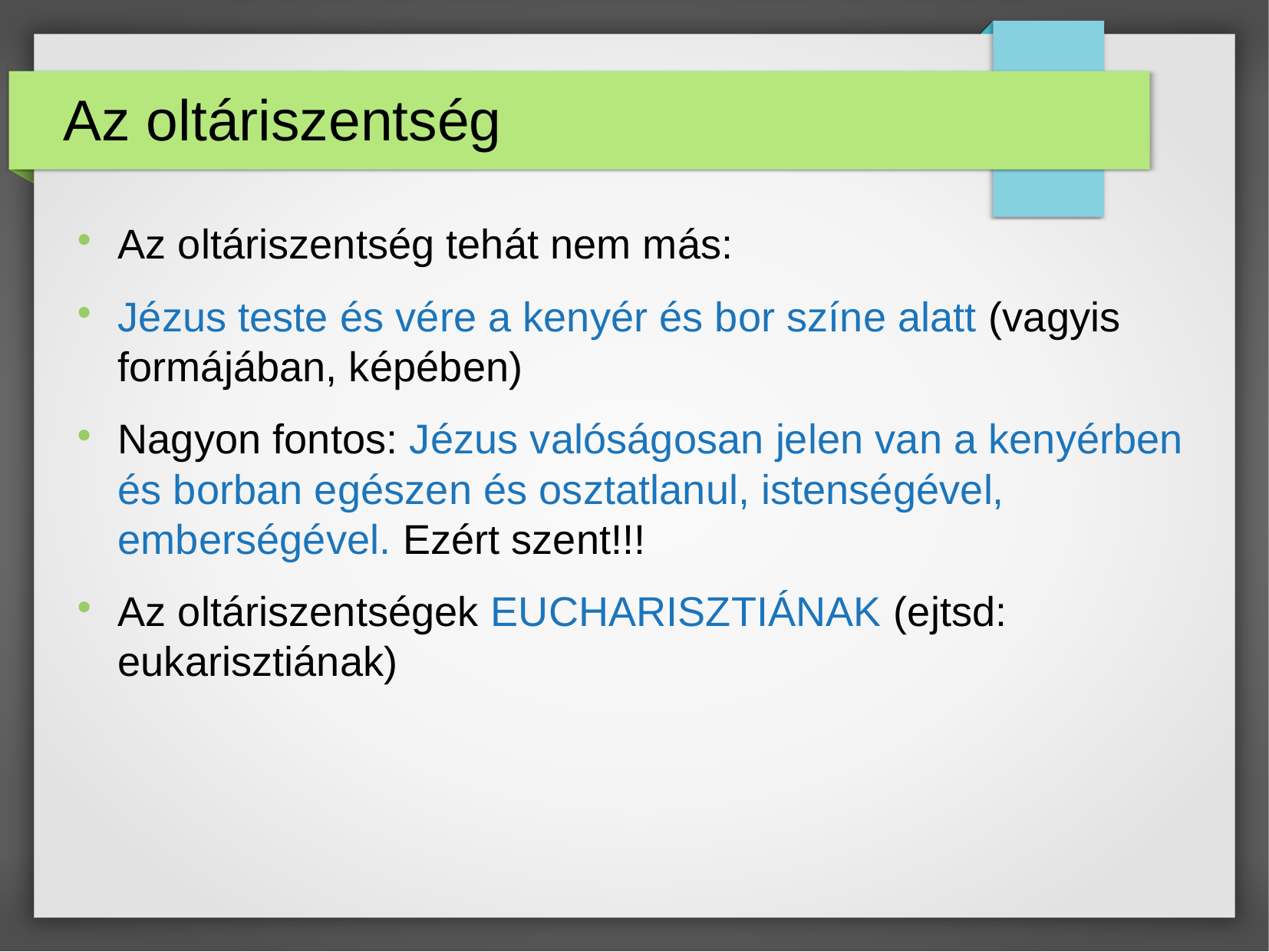

Az oltáriszentség
Az oltáriszentség tehát nem más:
Jézus teste és vére a kenyér és bor színe alatt (vagyis formájában, képében)
Nagyon fontos: Jézus valóságosan jelen van a kenyérben és borban egészen és osztatlanul, istenségével, emberségével. Ezért szent!!!
Az oltáriszentségek EUCHARISZTIÁNAK (ejtsd: eukarisztiának)